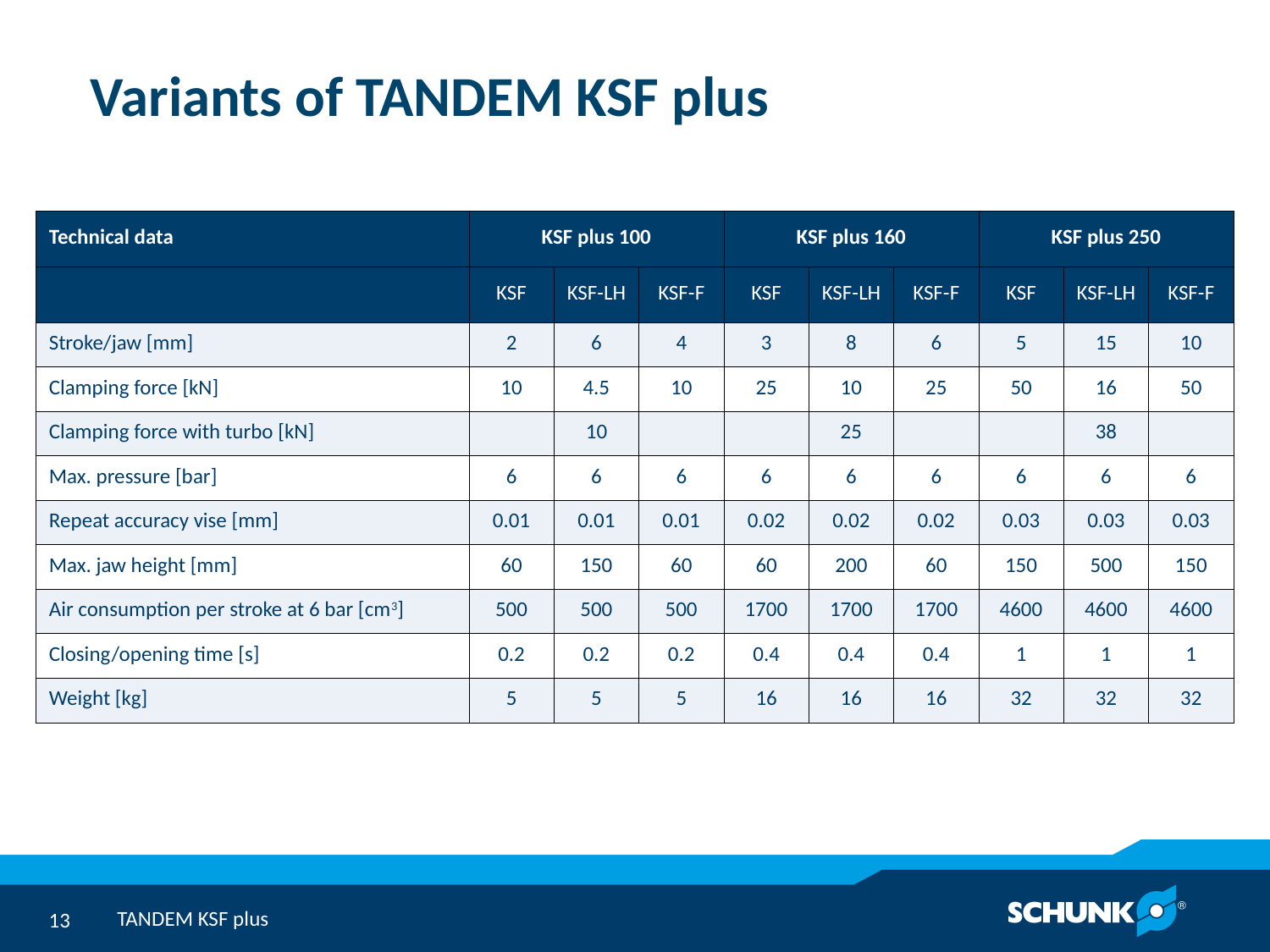

# Variants of TANDEM KSF plus
| Technical data | KSF plus 100 |  |  | KSF plus 160 |  |  | KSF plus 250 |  |  |
| --- | --- | --- | --- | --- | --- | --- | --- | --- | --- |
|  | KSF | KSF-LH | KSF-F | KSF | KSF-LH | KSF-F | KSF | KSF-LH | KSF-F |
| Stroke/jaw [mm] | 2 | 6 | 4 | 3 | 8 | 6 | 5 | 15 | 10 |
| Clamping force [kN] | 10 | 4.5 | 10 | 25 | 10 | 25 | 50 | 16 | 50 |
| Clamping force with turbo [kN] |  | 10 |  |  | 25 |  |  | 38 |  |
| Max. pressure [bar] | 6 | 6 | 6 | 6 | 6 | 6 | 6 | 6 | 6 |
| Repeat accuracy vise [mm] | 0.01 | 0.01 | 0.01 | 0.02 | 0.02 | 0.02 | 0.03 | 0.03 | 0.03 |
| Max. jaw height [mm] | 60 | 150 | 60 | 60 | 200 | 60 | 150 | 500 | 150 |
| Air consumption per stroke at 6 bar [cm3] | 500 | 500 | 500 | 1700 | 1700 | 1700 | 4600 | 4600 | 4600 |
| Closing/opening time [s] | 0.2 | 0.2 | 0.2 | 0.4 | 0.4 | 0.4 | 1 | 1 | 1 |
| Weight [kg] | 5 | 5 | 5 | 16 | 16 | 16 | 32 | 32 | 32 |
TANDEM KSF plus